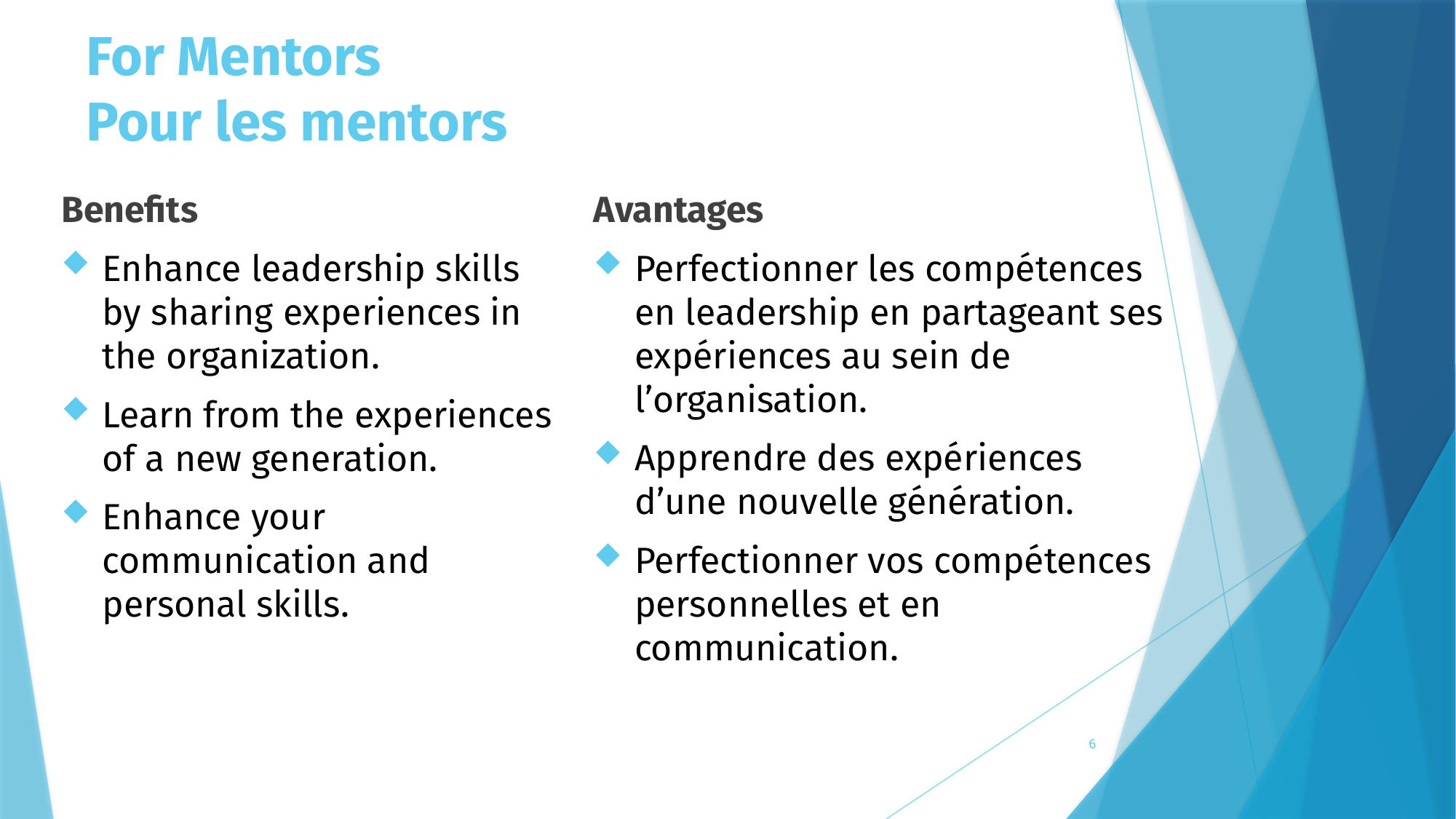

# For Mentors Pour les mentors

Benefits
Enhance leadership skills by sharing experiences in the organization.
Learn from the experiences of a new generation.
Enhance your communication and personal skills.

Avantages
Perfectionner les compétences en leadership en partageant ses expériences au sein de l’organisation.
Apprendre des expériences d’une nouvelle génération.
Perfectionner vos compétences personnelles et en communication.

6